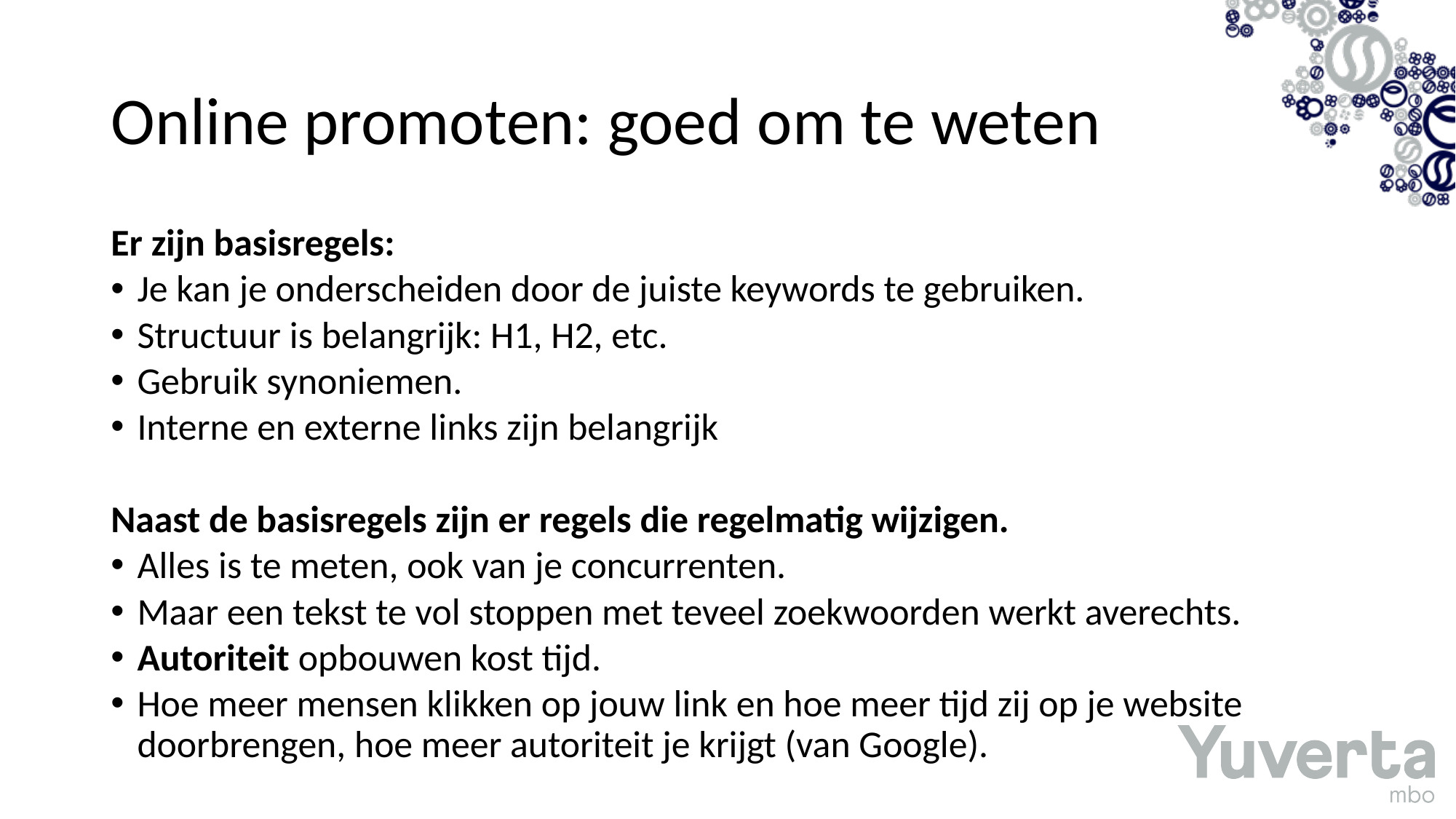

# Online promoten: goed om te weten
Er zijn basisregels:
Je kan je onderscheiden door de juiste keywords te gebruiken.
Structuur is belangrijk: H1, H2, etc.
Gebruik synoniemen.
Interne en externe links zijn belangrijk

Naast de basisregels zijn er regels die regelmatig wijzigen.
Alles is te meten, ook van je concurrenten.
Maar een tekst te vol stoppen met teveel zoekwoorden werkt averechts.
Autoriteit opbouwen kost tijd.
Hoe meer mensen klikken op jouw link en hoe meer tijd zij op je website doorbrengen, hoe meer autoriteit je krijgt (van Google).